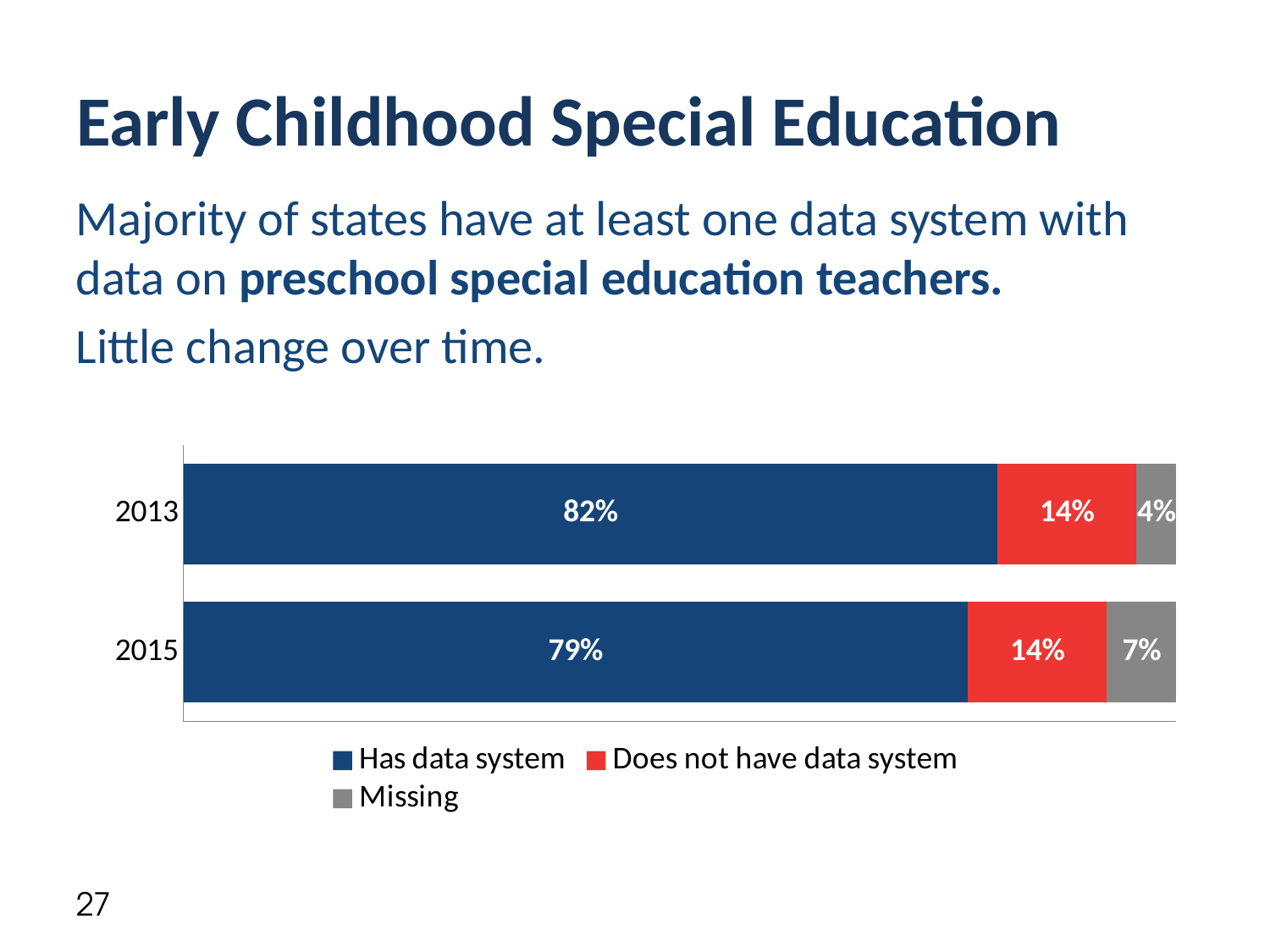

# Early Childhood Special Education
Majority of states have at least one data system with data on preschool special education teachers.
Little change over time.

### Chart

| Category | Has data system | Does not have data system | Missing |
|---|---|---|---|
| 2015 | 0.79 | 0.14 | 0.07 |
| 2013 | 0.82 | 0.14 | 0.04 |
27